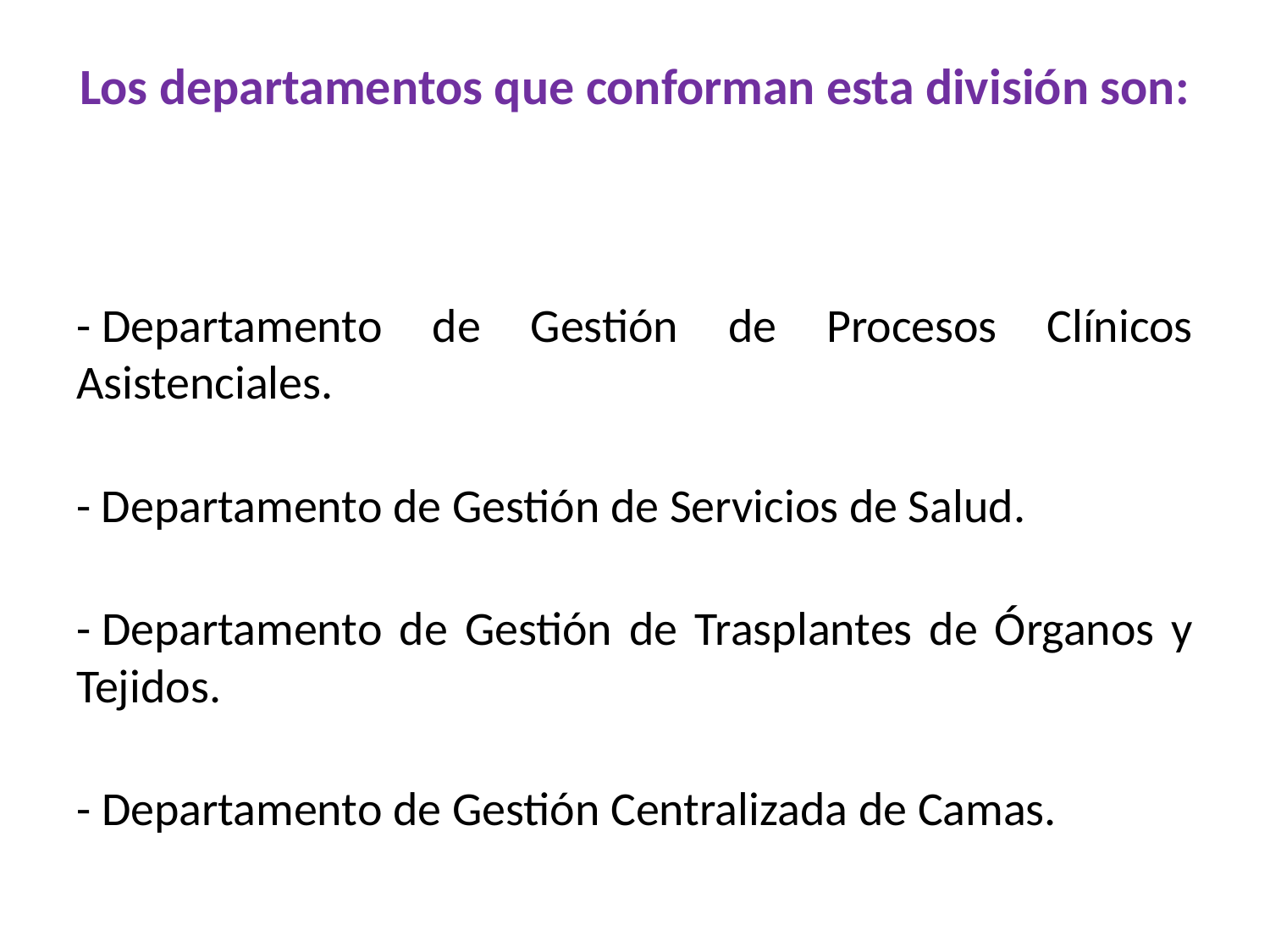

# Los departamentos que conforman esta división son:

- Departamento de Gestión de Procesos Clínicos Asistenciales.
- Departamento de Gestión de Servicios de Salud.
- Departamento de Gestión de Trasplantes de Órganos y Tejidos.
- Departamento de Gestión Centralizada de Camas.